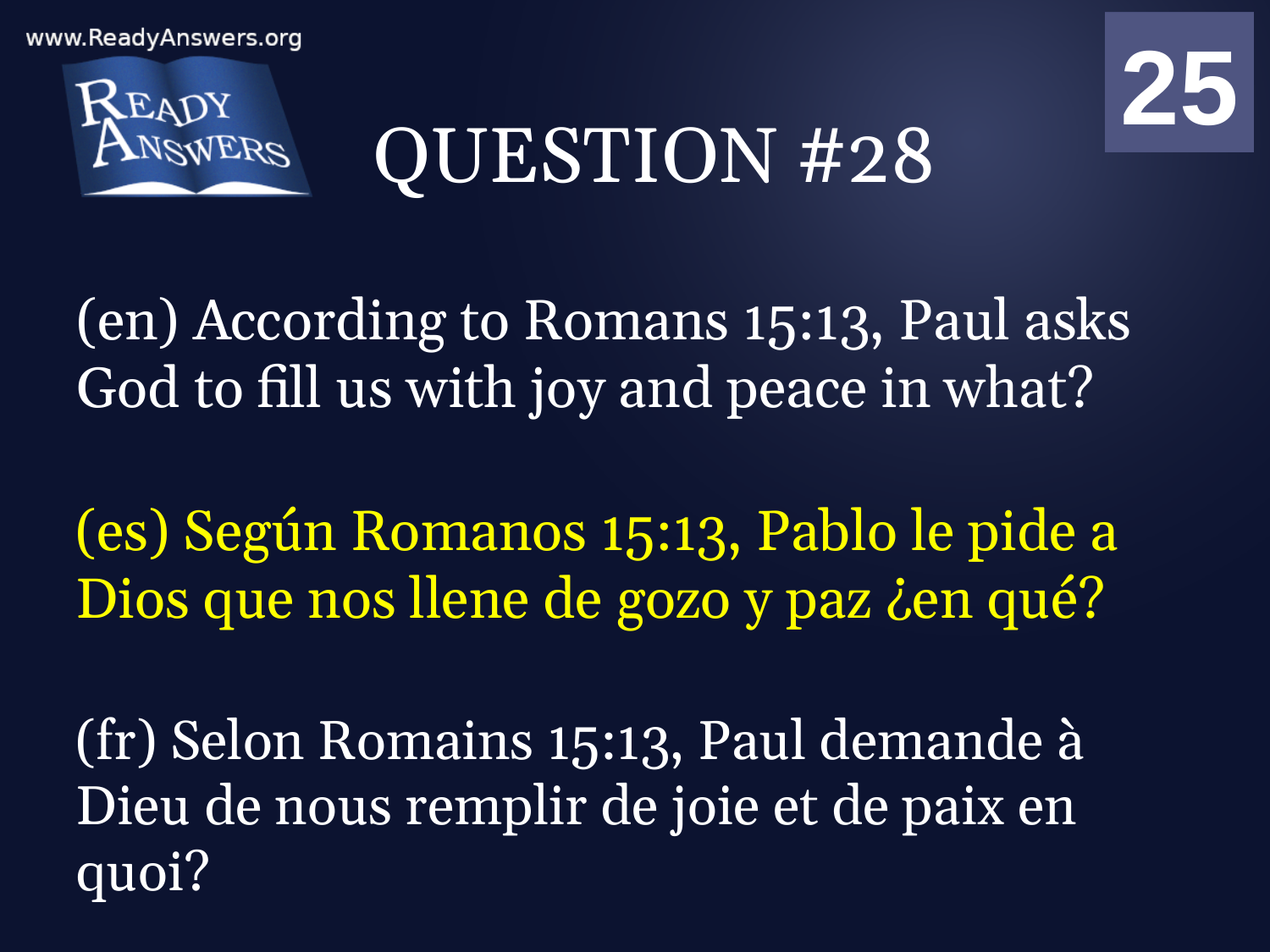

01
02
03
04
05
06
07
08
09
10
11
12
13
14
15
16
17
18
19
20
21
22
23
24
25
00
# QUESTION #28
(en) According to Romans 15:13, Paul asks God to fill us with joy and peace in what?
(es) Según Romanos 15:13, Pablo le pide a Dios que nos llene de gozo y paz ¿en qué?
(fr) Selon Romains 15:13, Paul demande à Dieu de nous remplir de joie et de paix en quoi?